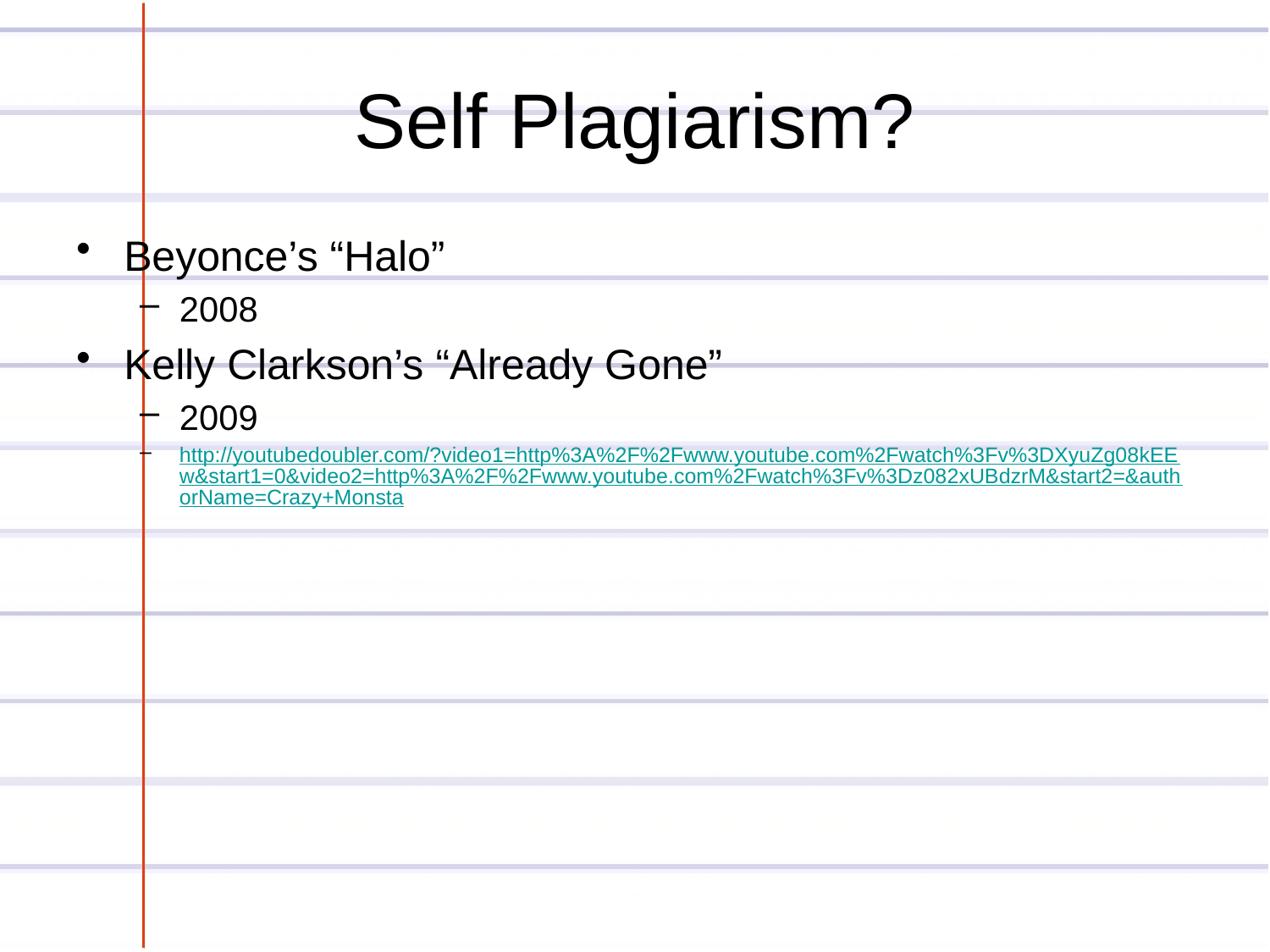

# Self Plagiarism?
Beyonce’s “Halo”
2008
Kelly Clarkson’s “Already Gone”
2009
http://youtubedoubler.com/?video1=http%3A%2F%2Fwww.youtube.com%2Fwatch%3Fv%3DXyuZg08kEEw&start1=0&video2=http%3A%2F%2Fwww.youtube.com%2Fwatch%3Fv%3Dz082xUBdzrM&start2=&authorName=Crazy+Monsta